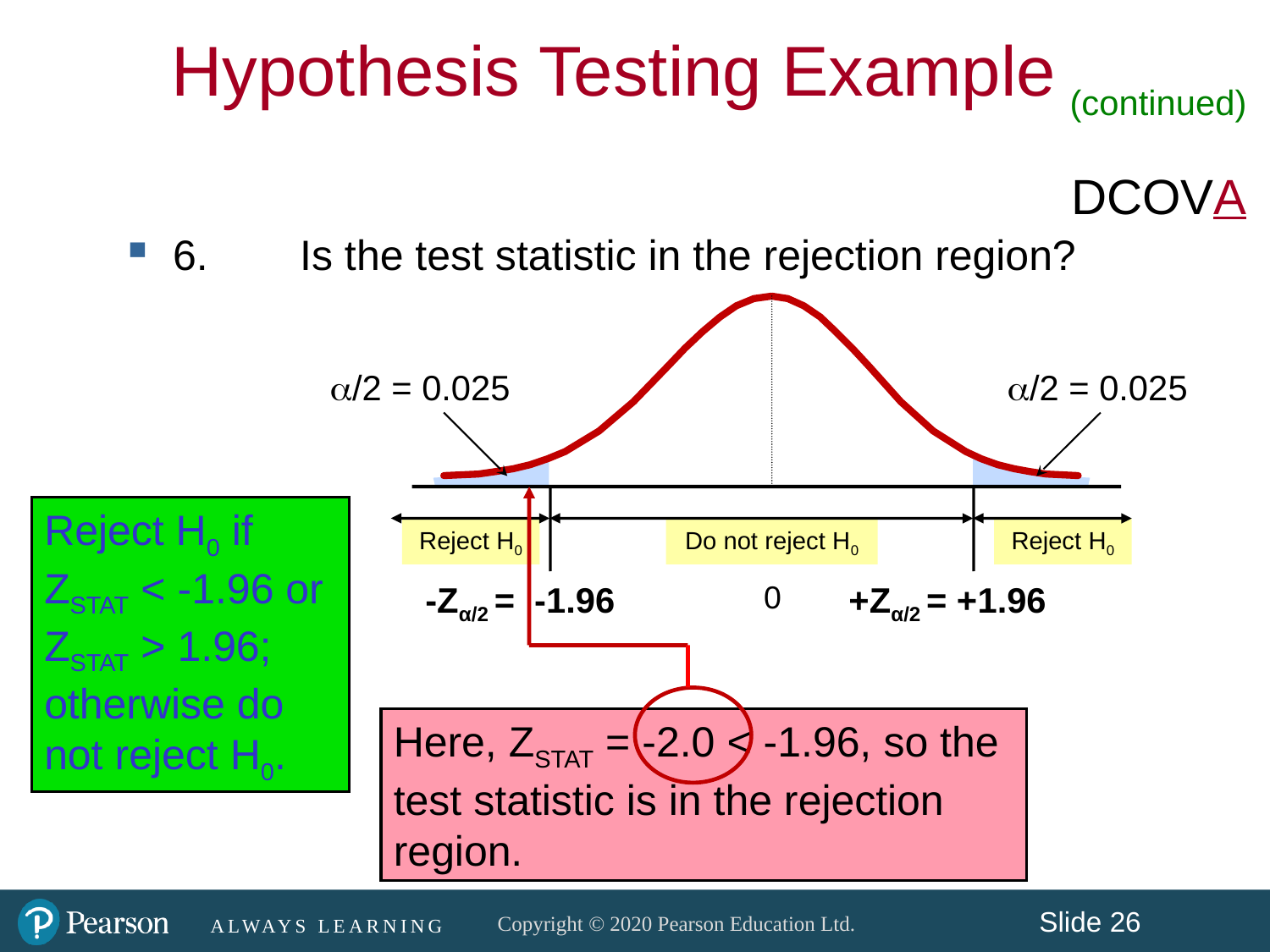

Hypothesis Testing Example
(continued)
DCOVA
6. 	Is the test statistic in the rejection region?

α/2 = 0.025
α/2 = 0.025

Reject H0 if  ZSTAT < -1.96 or ZSTAT > 1.96;  otherwise do not reject H0.

Reject H0

Do not reject H0

Reject H0
-Zα/2 =  -1.96
0
+Zα/2 = +1.96

Here, ZSTAT = -2.0 < -1.96, so the test statistic is in the rejection region.